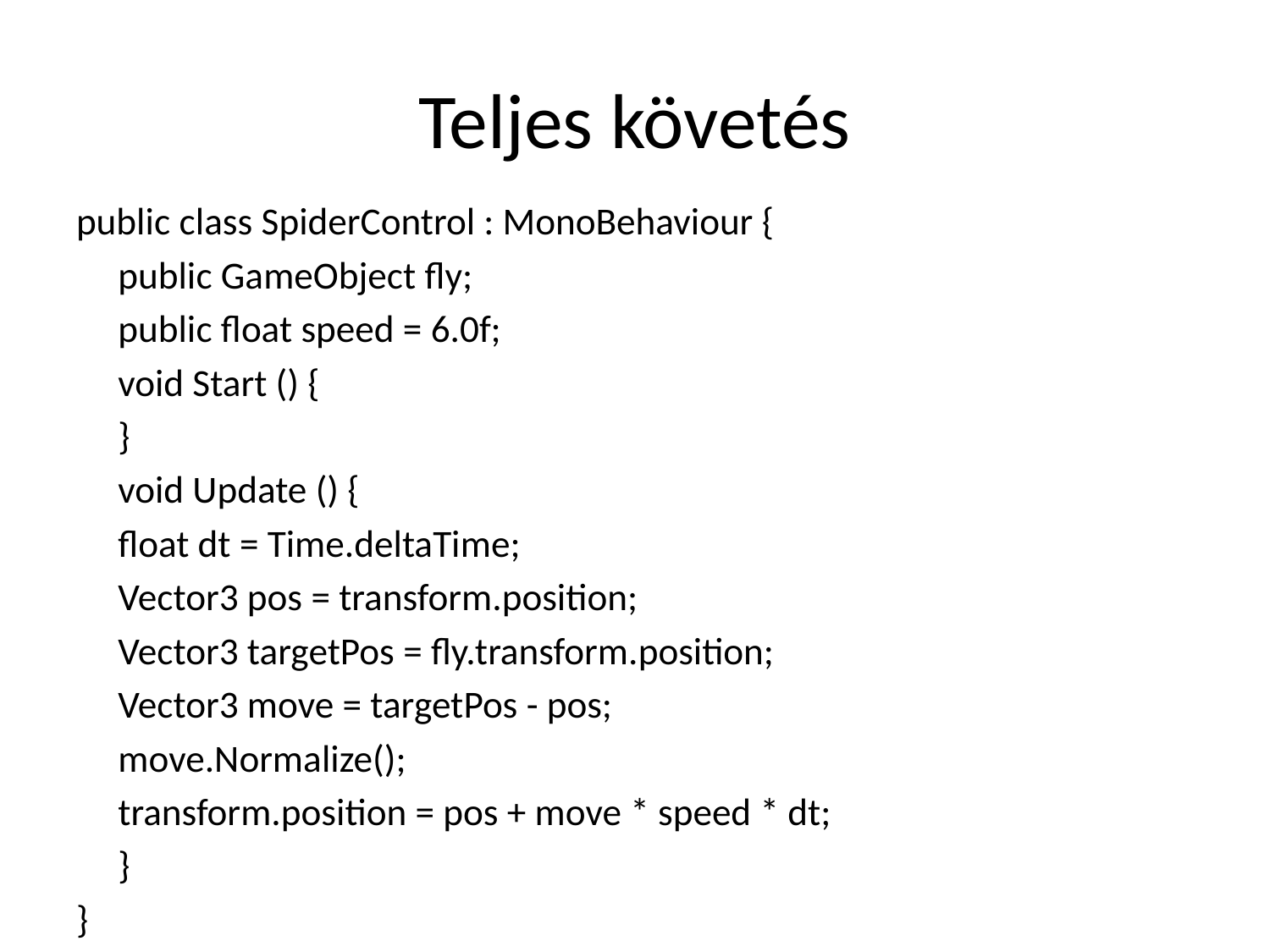

# Teljes követés
public class SpiderControl : MonoBehaviour {
	public GameObject fly;
	public float speed = 6.0f;
	void Start () {
	}
	void Update () {
		float dt = Time.deltaTime;
		Vector3 pos = transform.position;
		Vector3 targetPos = fly.transform.position;
		Vector3 move = targetPos - pos;
		move.Normalize();
		transform.position = pos + move * speed * dt;
	}
}